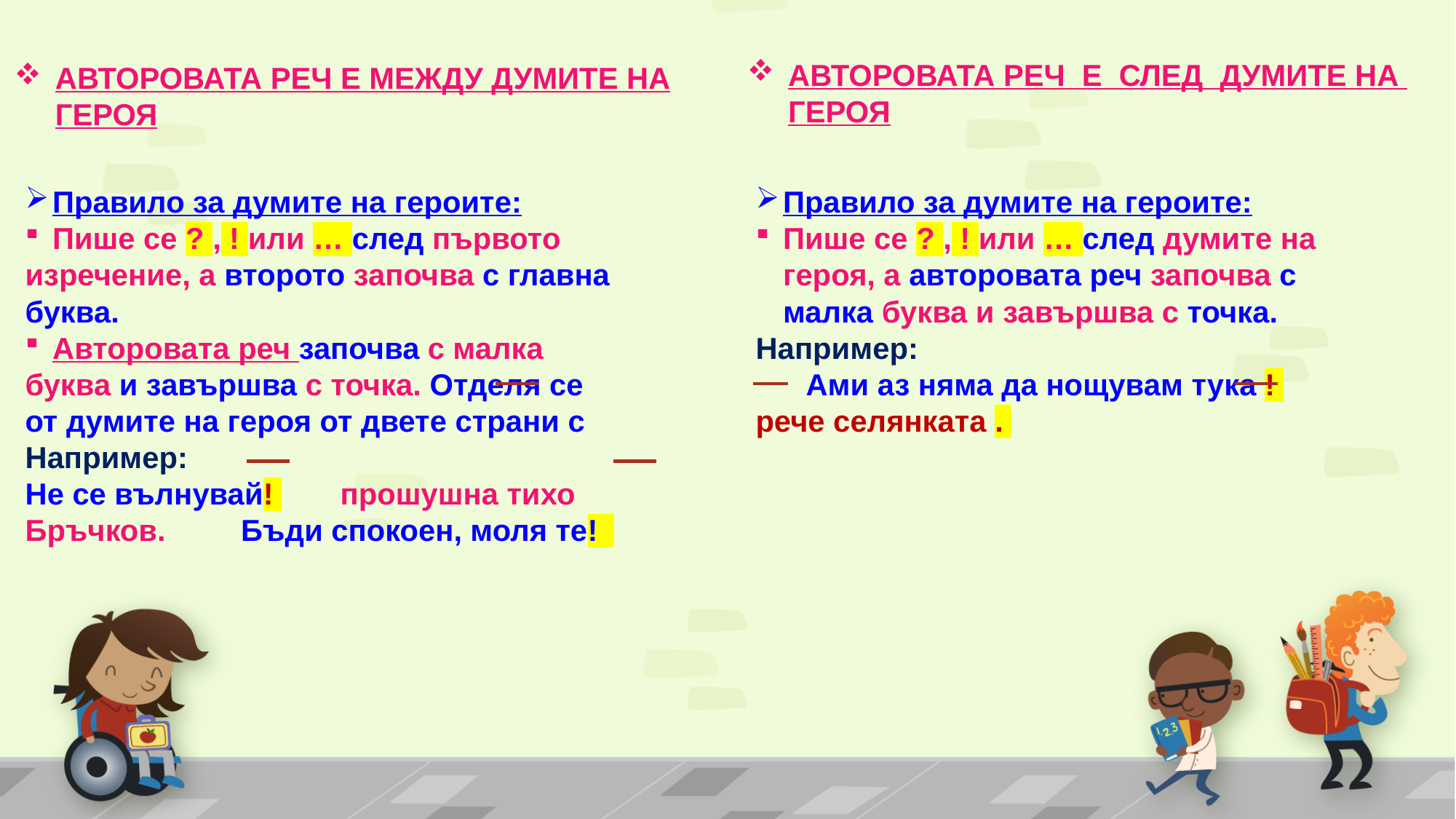

АВТОРОВАТА РЕЧ  Е  СЛЕД  ДУМИТЕ НА  ГЕРОЯ
АВТОРОВАТА РЕЧ Е МЕЖДУ ДУМИТЕ НА ГЕРОЯ
Правило за думите на героите:
Пише се ? , ! или … след първото
изречение, а второто започва с главна буква.
Авторовата реч започва с малка
буква и завършва с точка. Отделя се от думите на героя от двете страни с
Например:
Не се вълнувай!        прошушна тихо Бръчков.         Бъди спокоен, моля те!
Правило за думите на героите:
Пише се ? , ! или … след думите на героя, а авторовата реч започва с малка буква и завършва с точка.
Например:
      Ами аз няма да нощувам тука !        рече селянката .